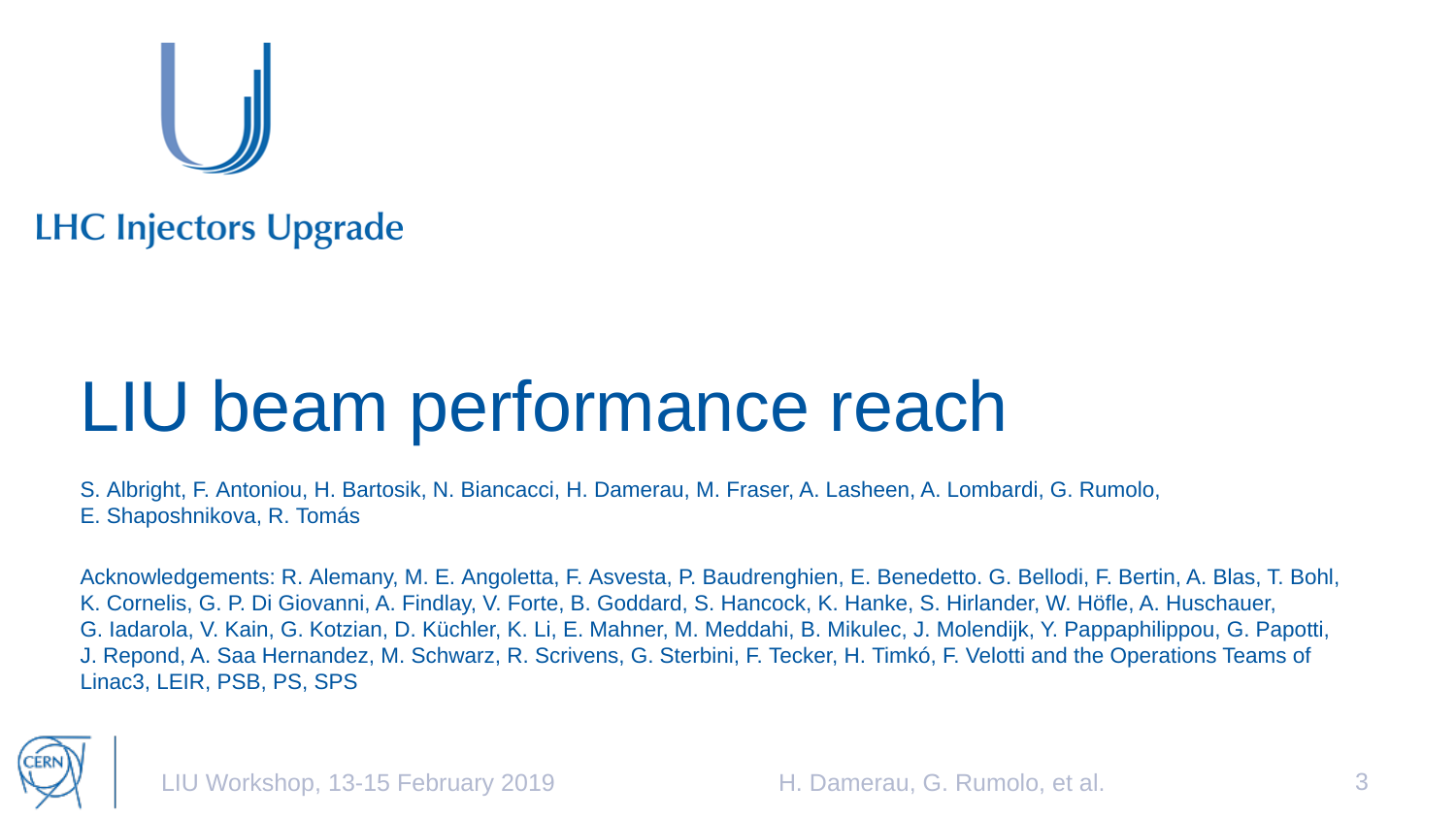

# LIU beam performance reach
S. Albright, F. Antoniou, H. Bartosik, N. Biancacci, H. Damerau, M. Fraser, A. Lasheen, A. Lombardi, G. Rumolo, E. Shaposhnikova, R. Tomás

Acknowledgements: R. Alemany, M. E. Angoletta, F. Asvesta, P. Baudrenghien, E. Benedetto. G. Bellodi, F. Bertin, A. Blas, T. Bohl, K. Cornelis, G. P. Di Giovanni, A. Findlay, V. Forte, B. Goddard, S. Hancock, K. Hanke, S. Hirlander, W. Höfle, A. Huschauer, G. Iadarola, V. Kain, G. Kotzian, D. Küchler, K. Li, E. Mahner, M. Meddahi, B. Mikulec, J. Molendijk, Y. Pappaphilippou, G. Papotti, J. Repond, A. Saa Hernandez, M. Schwarz, R. Scrivens, G. Sterbini, F. Tecker, H. Timkó, F. Velotti and the Operations Teams of Linac3, LEIR, PSB, PS, SPS
3
LIU Workshop, 13-15 February 2019
H. Damerau, G. Rumolo, et al.